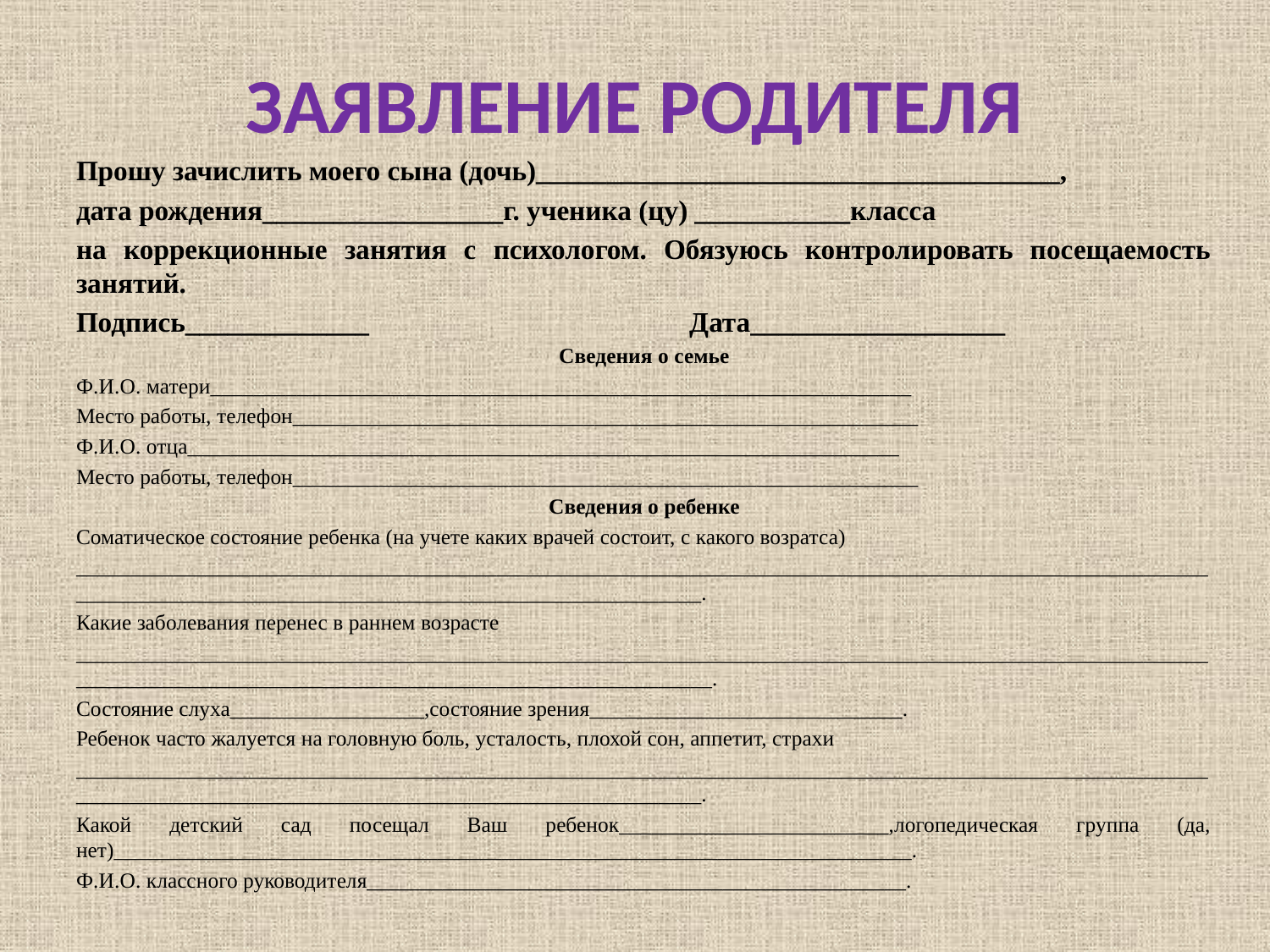

# ЗАЯВЛЕНИЕ РОДИТЕЛЯ
Прошу зачислить моего сына (дочь)_____________________________________,
дата рождения_________________г. ученика (цу) ___________класса
на коррекционные занятия с психологом. Обязуюсь контролировать посещаемость занятий.
Подпись_____________	                                          Дата__________________
Сведения о семье
Ф.И.О. матери_________________________________________________________________
Место работы, телефон__________________________________________________________
Ф.И.О. отца__________________________________________________________________
Место работы, телефон__________________________________________________________
Сведения о ребенке
Соматическое состояние ребенка (на учете каких врачей состоит, с какого возратса)
___________________________________________________________________________________________________________________________________________________________________.
Какие заболевания перенес в раннем возрасте
____________________________________________________________________________________________________________________________________________________________________.
Состояние слуха__________________,состояние зрения_____________________________.
Ребенок часто жалуется на головную боль, усталость, плохой сон, аппетит, страхи
___________________________________________________________________________________________________________________________________________________________________.
Какой детский сад посещал Ваш ребенок_________________________,логопедическая группа (да, нет)__________________________________________________________________________.
Ф.И.О. классного руководителя__________________________________________________.